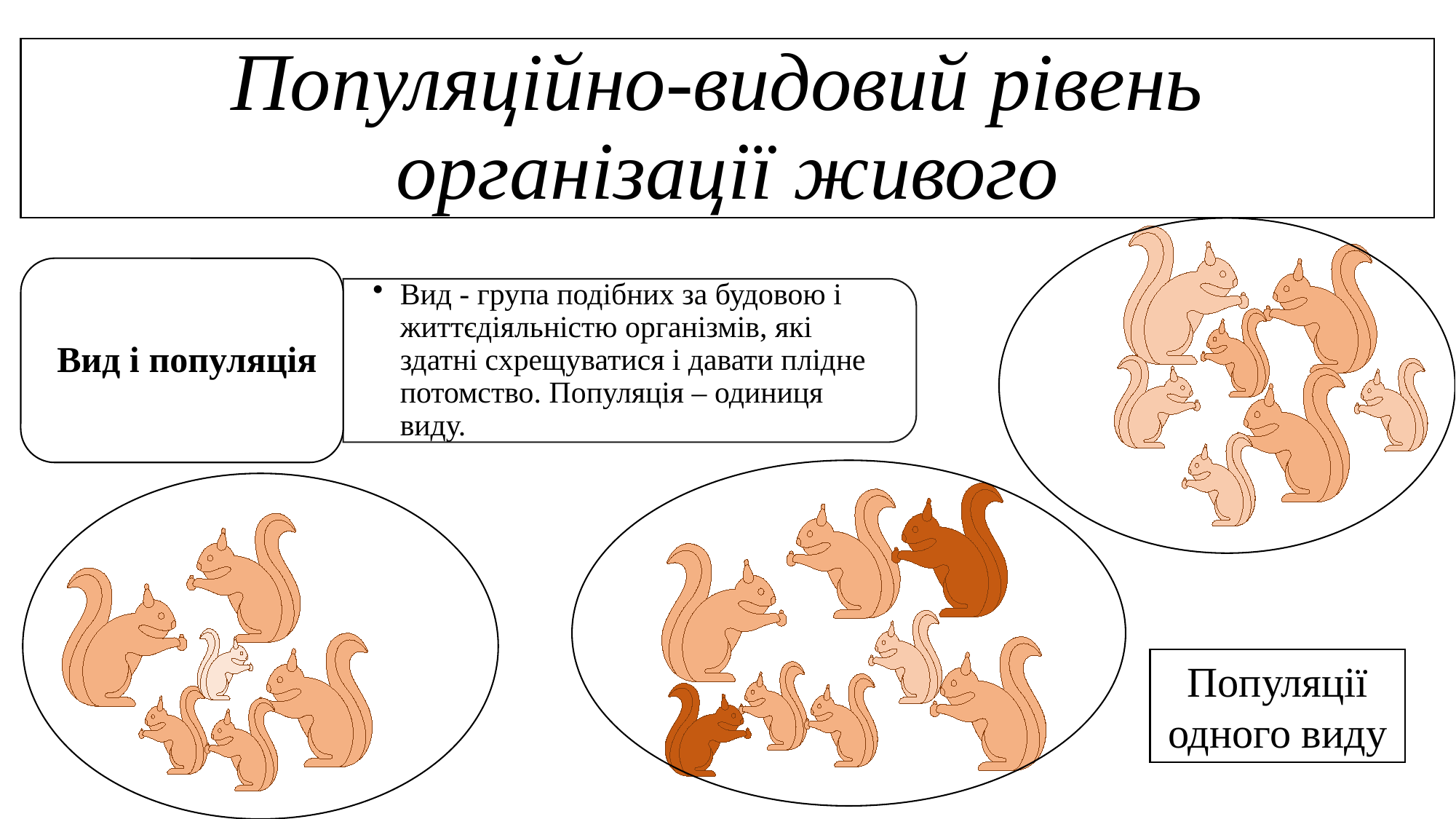

# Популяційно-видовий рівень організації живого

Вид - група подібних за будовою і життєдіяльністю організмів, які здатні схрещуватися і давати плідне потомство. Популяція – одиниця виду.
Вид і популяція

Популяції одного виду